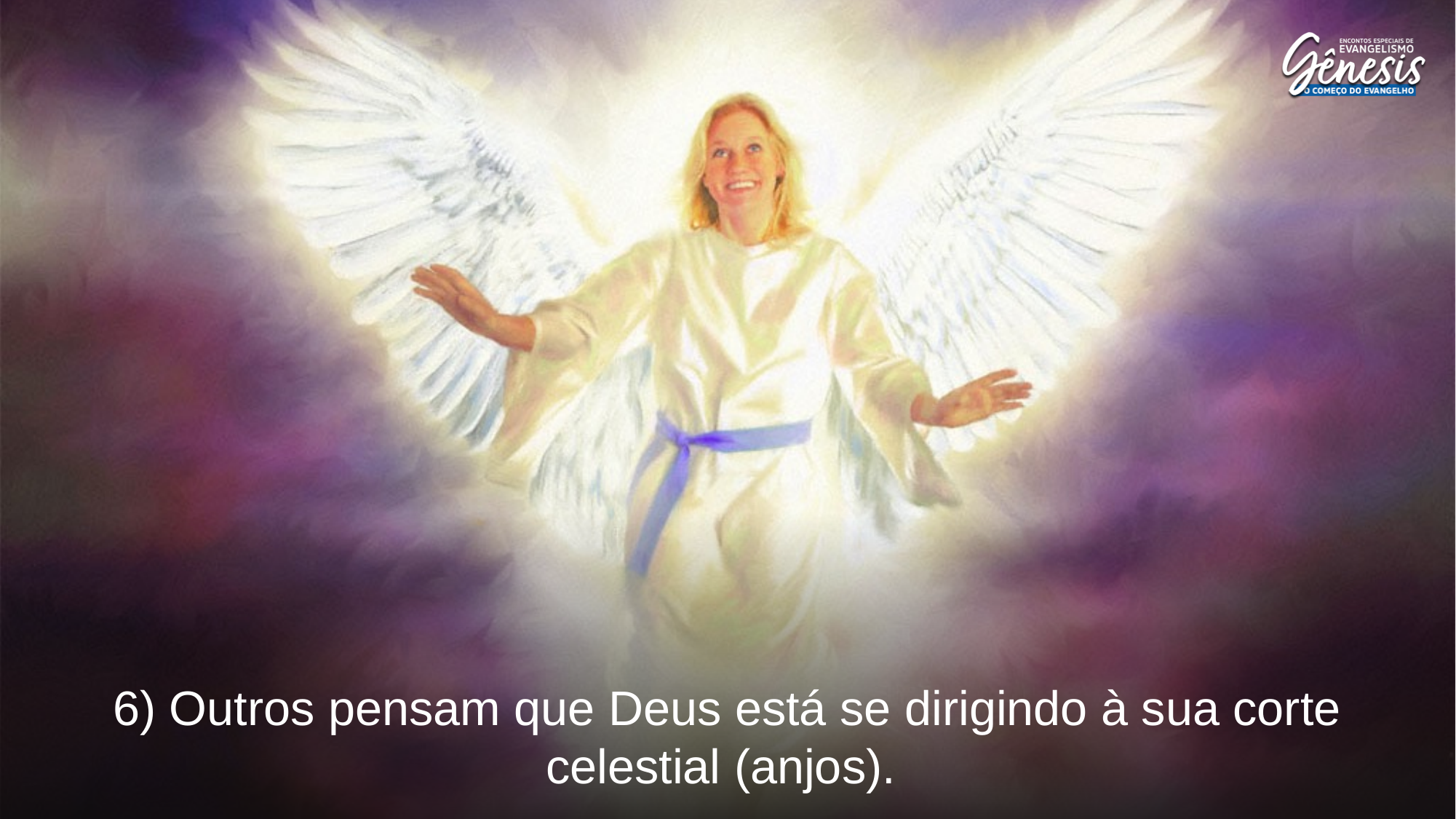

6) Outros pensam que Deus está se dirigindo à sua corte celestial (anjos).